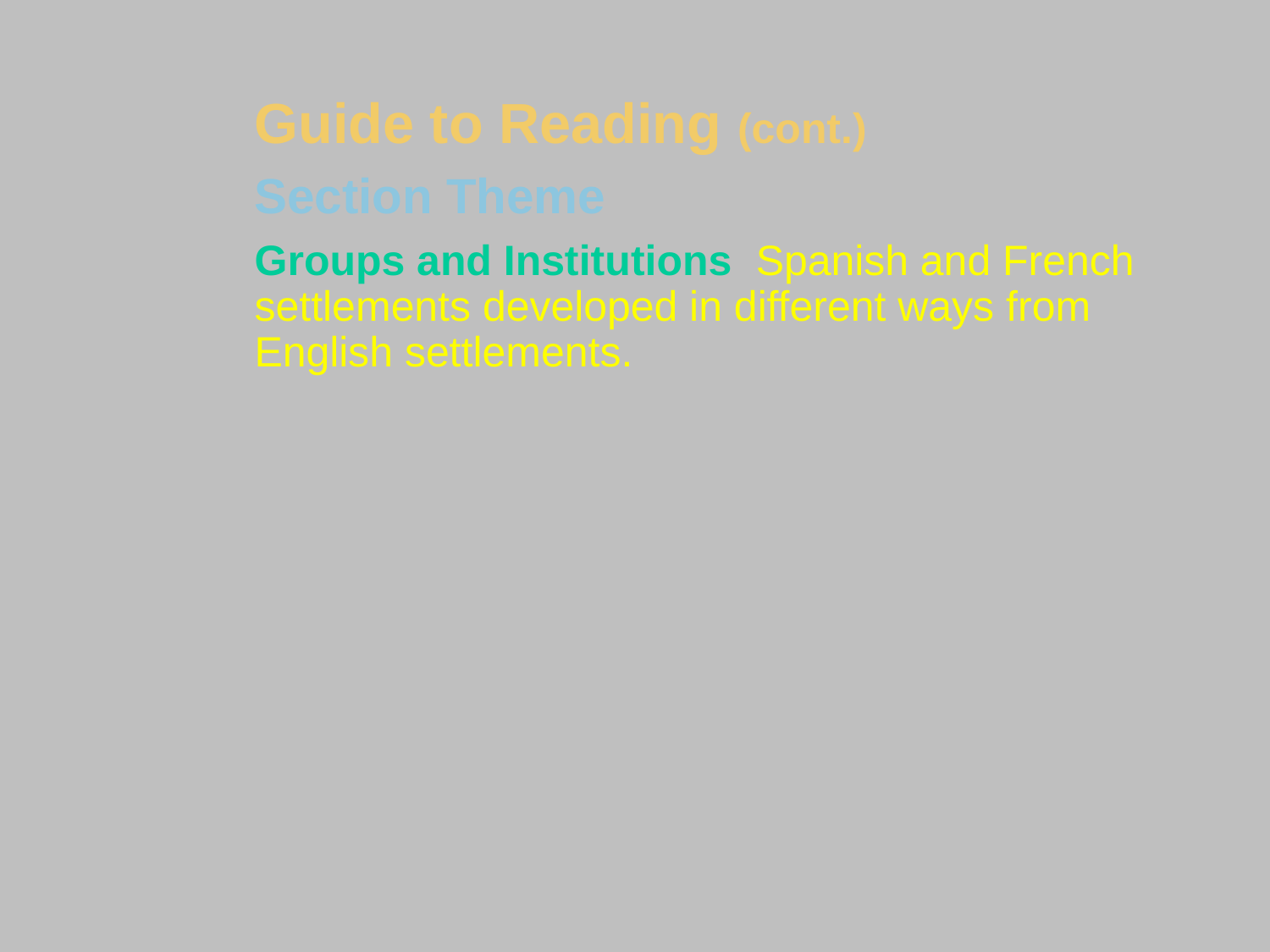

Guide to Reading (cont.)
Section Theme
Groups and Institutions  Spanish and French settlements developed in different ways from English settlements.